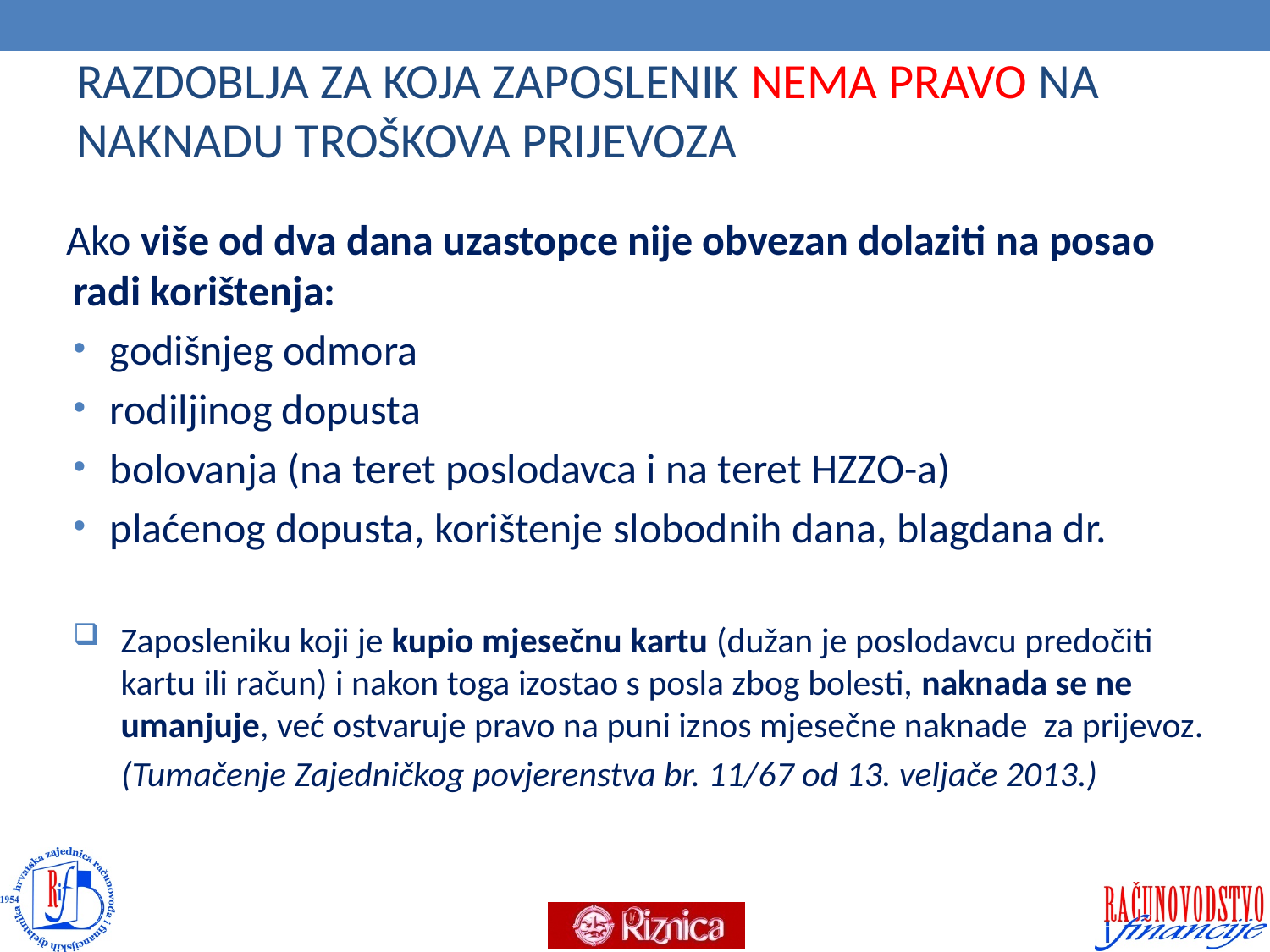

# RAZDOBLJA ZA KOJA ZAPOSLENIK NEMA PRAVO NA NAKNADU TROŠKOVA PRIJEVOZA
  Ako više od dva dana uzastopce nije obvezan dolaziti na posao radi korištenja:
godišnjeg odmora
rodiljinog dopusta
bolovanja (na teret poslodavca i na teret HZZO-a)
plaćenog dopusta, korištenje slobodnih dana, blagdana dr.

Zaposleniku koji je kupio mjesečnu kartu (dužan je poslodavcu predočiti kartu ili račun) i nakon toga izostao s posla zbog bolesti, naknada se ne umanjuje, već ostvaruje pravo na puni iznos mjesečne naknade  za prijevoz.
      (Tumačenje Zajedničkog povjerenstva br. 11/67 od 13. veljače 2013.)